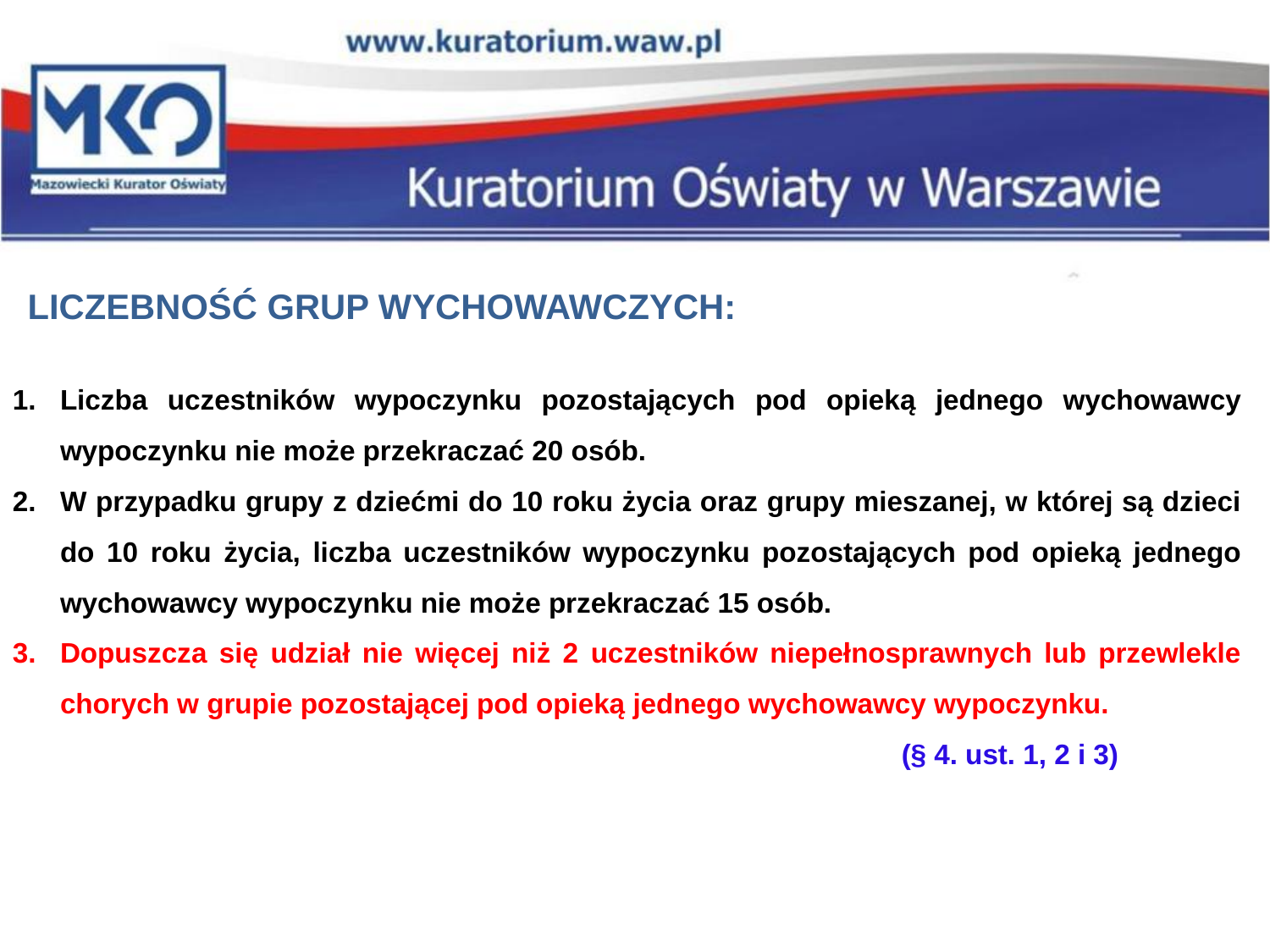

LICZEBNOŚĆ GRUP WYCHOWAWCZYCH:

Liczba uczestników wypoczynku pozostających pod opieką jednego wychowawcy wypoczynku nie może przekraczać 20 osób.
W przypadku grupy z dziećmi do 10 roku życia oraz grupy mieszanej, w której są dzieci do 10 roku życia, liczba uczestników wypoczynku pozostających pod opieką jednego wychowawcy wypoczynku nie może przekraczać 15 osób.
Dopuszcza się udział nie więcej niż 2 uczestników niepełnosprawnych lub przewlekle chorych w grupie pozostającej pod opieką jednego wychowawcy wypoczynku.
							(§ 4. ust. 1, 2 i 3)